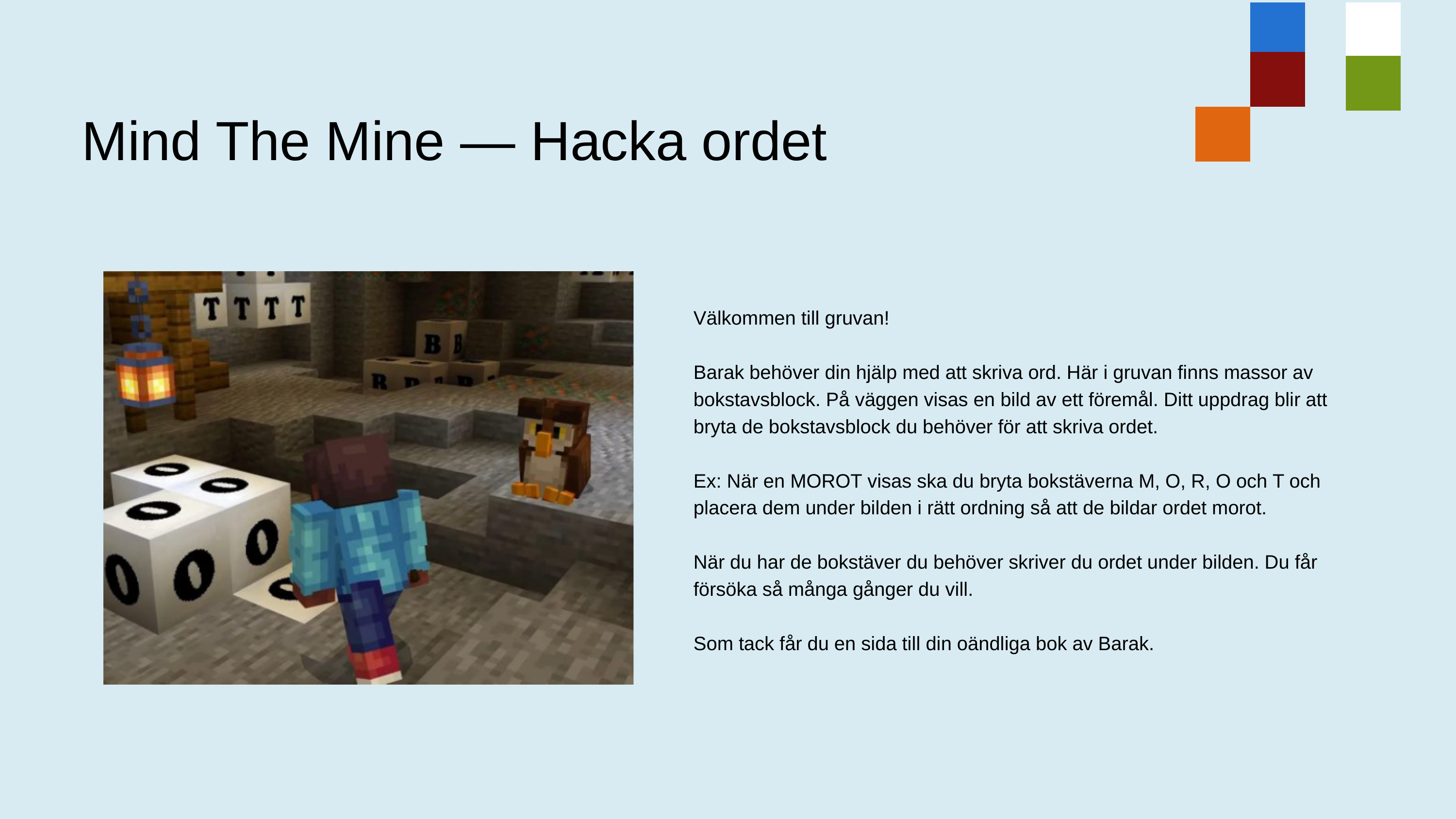

Mind The Mine — Hacka ordet

Välkommen till gruvan!

Barak behöver din hjälp med att skriva ord. Här i gruvan finns massor av bokstavsblock. På väggen visas en bild av ett föremål. Ditt uppdrag blir att bryta de bokstavsblock du behöver för att skriva ordet.

Ex: När en MOROT visas ska du bryta bokstäverna M, O, R, O och T och placera dem under bilden i rätt ordning så att de bildar ordet morot.

När du har de bokstäver du behöver skriver du ordet under bilden. Du får försöka så många gånger du vill.

Som tack får du en sida till din oändliga bok av Barak.